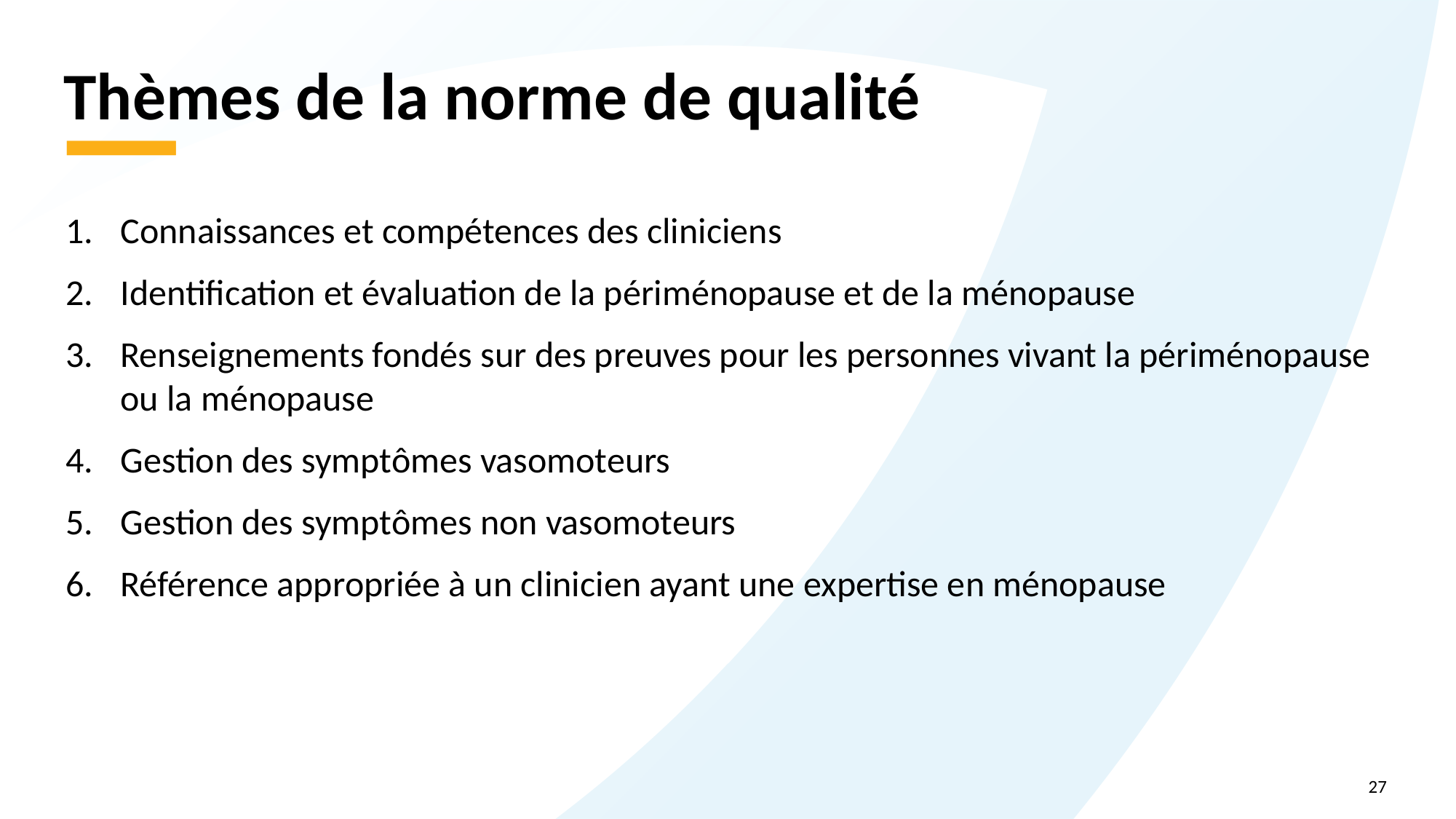

# Thèmes de la norme de qualité
Connaissances et compétences des cliniciens
Identification et évaluation de la périménopause et de la ménopause
Renseignements fondés sur des preuves pour les personnes vivant la périménopause ou la ménopause
Gestion des symptômes vasomoteurs
Gestion des symptômes non vasomoteurs
Référence appropriée à un clinicien ayant une expertise en ménopause